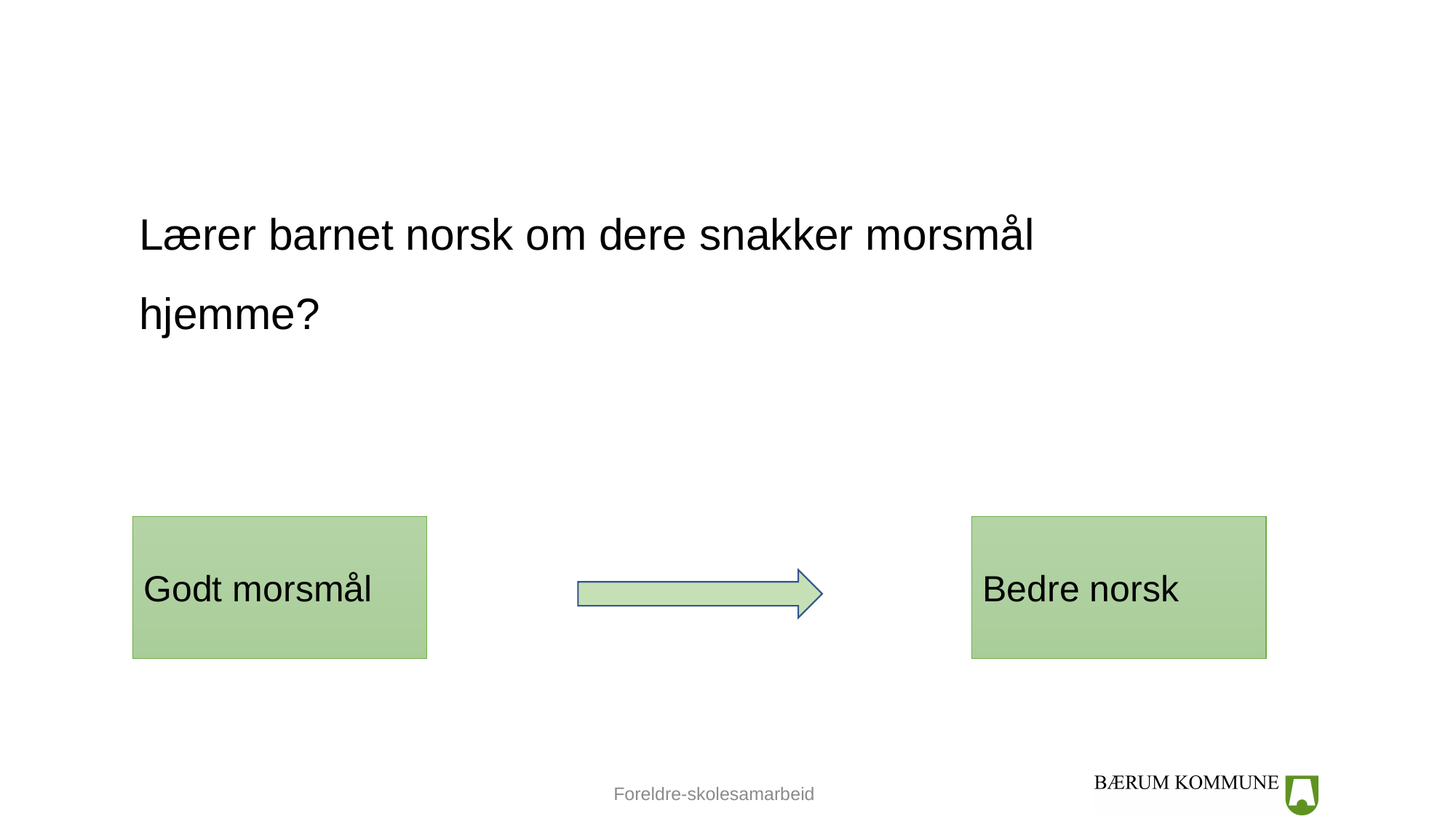

# Lærer barnet norsk om dere snakker morsmål hjemme?

Godt morsmål

Bedre norsk

Foreldre-skolesamarbeid